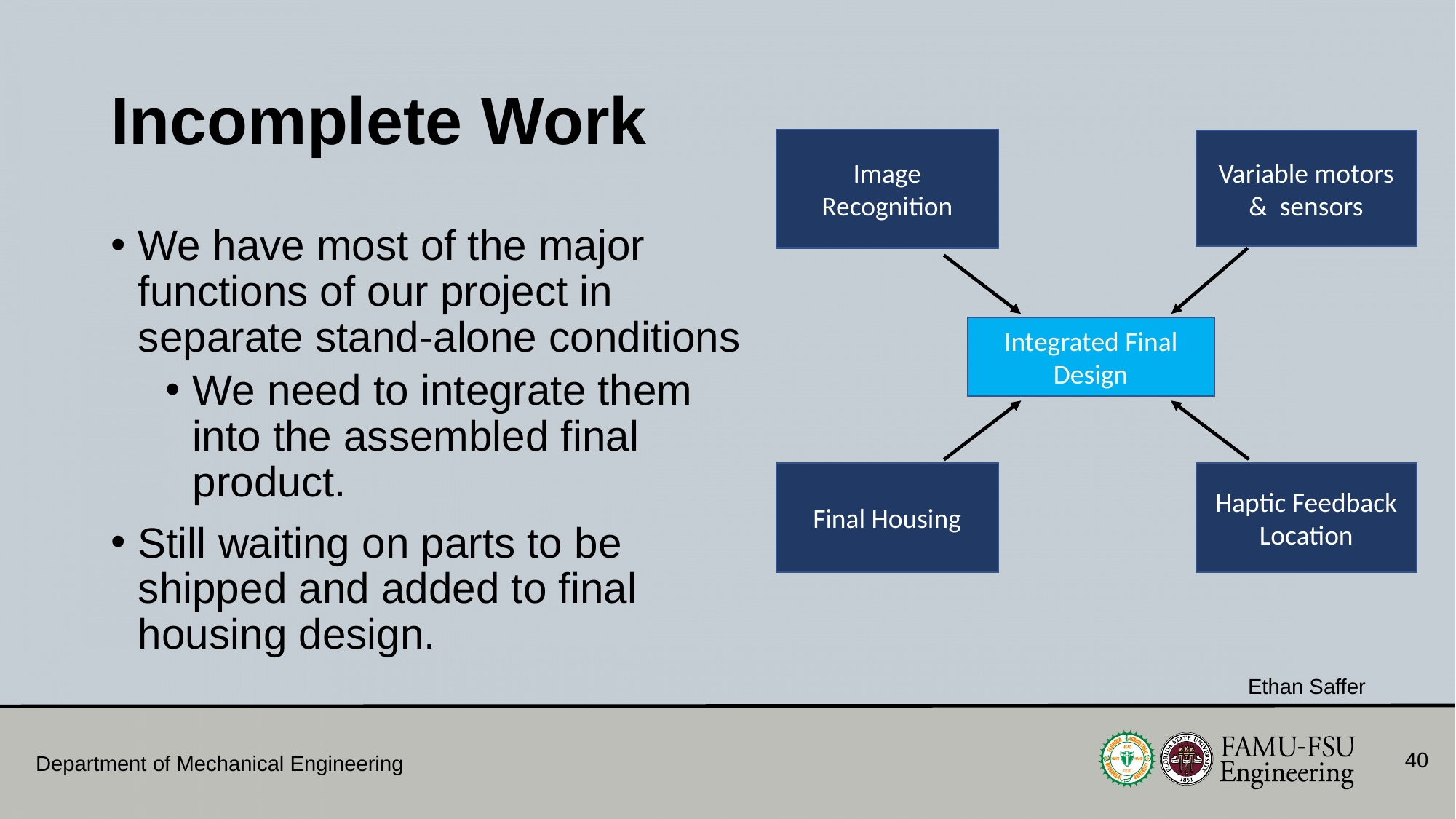

# Incomplete Work
Image Recognition
Variable motors &  sensors
We have most of the major functions of our project in separate stand-alone conditions
We need to integrate them into the assembled final product.
Still waiting on parts to be shipped and added to final housing design.
Integrated Final Design
Final Housing
Haptic Feedback Location
Ethan Saffer
40